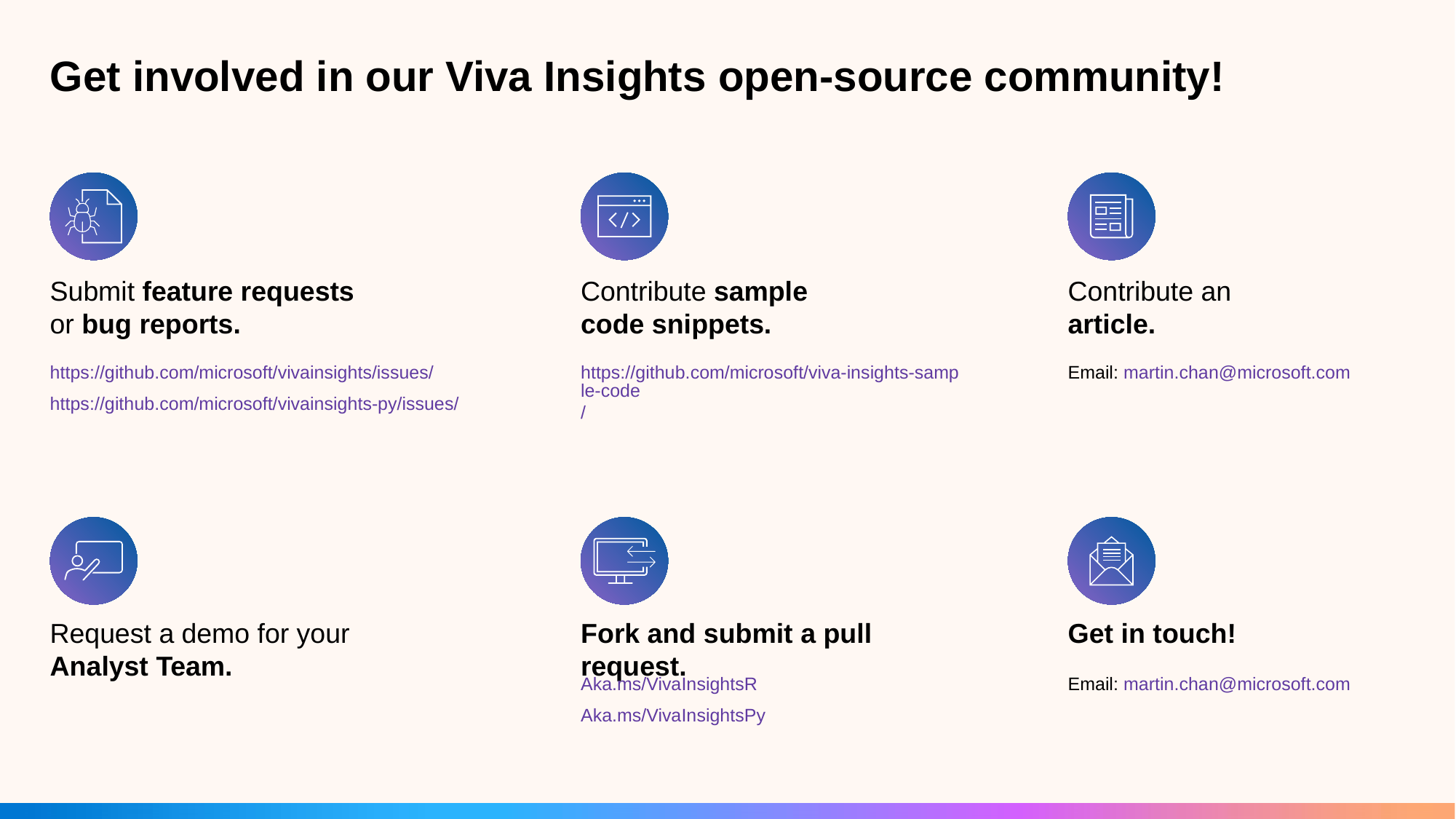

# Get involved in our Viva Insights open-source community!

Submit feature requests
or bug reports.
Contribute sample
code snippets.
Contribute an
article.
https://github.com/microsoft/vivainsights/issues/
https://github.com/microsoft/vivainsights-py/issues/
https://github.com/microsoft/viva-insights-sample-code/
Email: martin.chan@microsoft.com

Request a demo for your
Analyst Team.
Fork and submit a pull request.
Get in touch!
Aka.ms/VivaInsightsR
Aka.ms/VivaInsightsPy
Email: martin.chan@microsoft.com